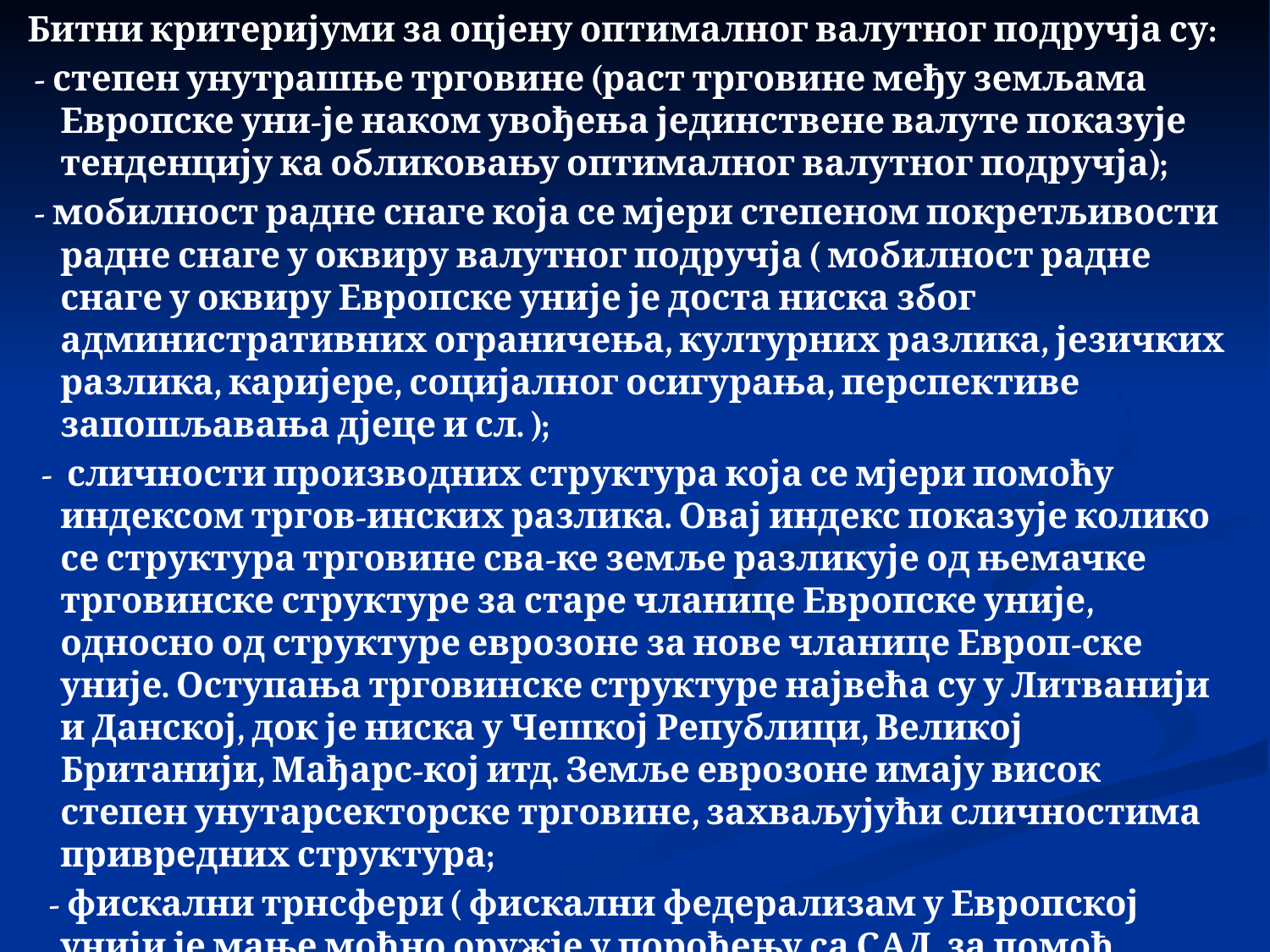

Битни критеријуми за оцјену оптималног валутног подручја су:
   - степен унутрашње трговине (раст трговине међу земљама Европске уни-је наком увођења јединствене валуте показује тенденцију ка обликовању оптималног валутног подручја);
   - мобилност радне снаге која се мјери степеном покретљивости радне снаге у оквиру валутног подручја ( мобилност радне снаге у оквиру Европске уније је доста ниска због административних ограничења, културних разлика, језичких разлика, каријере, социјалног осигурања, перспективе запошљавања дјеце и сл. );
    -  сличности производних структура која се мјери помоћу индексом тргов-инских разлика. Овај индекс показује колико се структура трговине сва-ке земље разликује од њемачке трговинске структуре за старе чланице Европске уније, односно од структуре еврозоне за нове чланице Европ-ске уније. Оступања трговинске структуре највећа су у Литванији и Данској, док је ниска у Чешкој Републици, Великој Британији, Мађарс-кој итд. Земље еврозоне имају висок степен унутарсекторске трговине, захваљујући сличностима привредних структура;
     - фискални трнсфери ( фискални федерализам у Европској унији је мање моћно оружје у порођењу са САД, за помоћ земљама чланицама које се суочавају са економском проблемима).